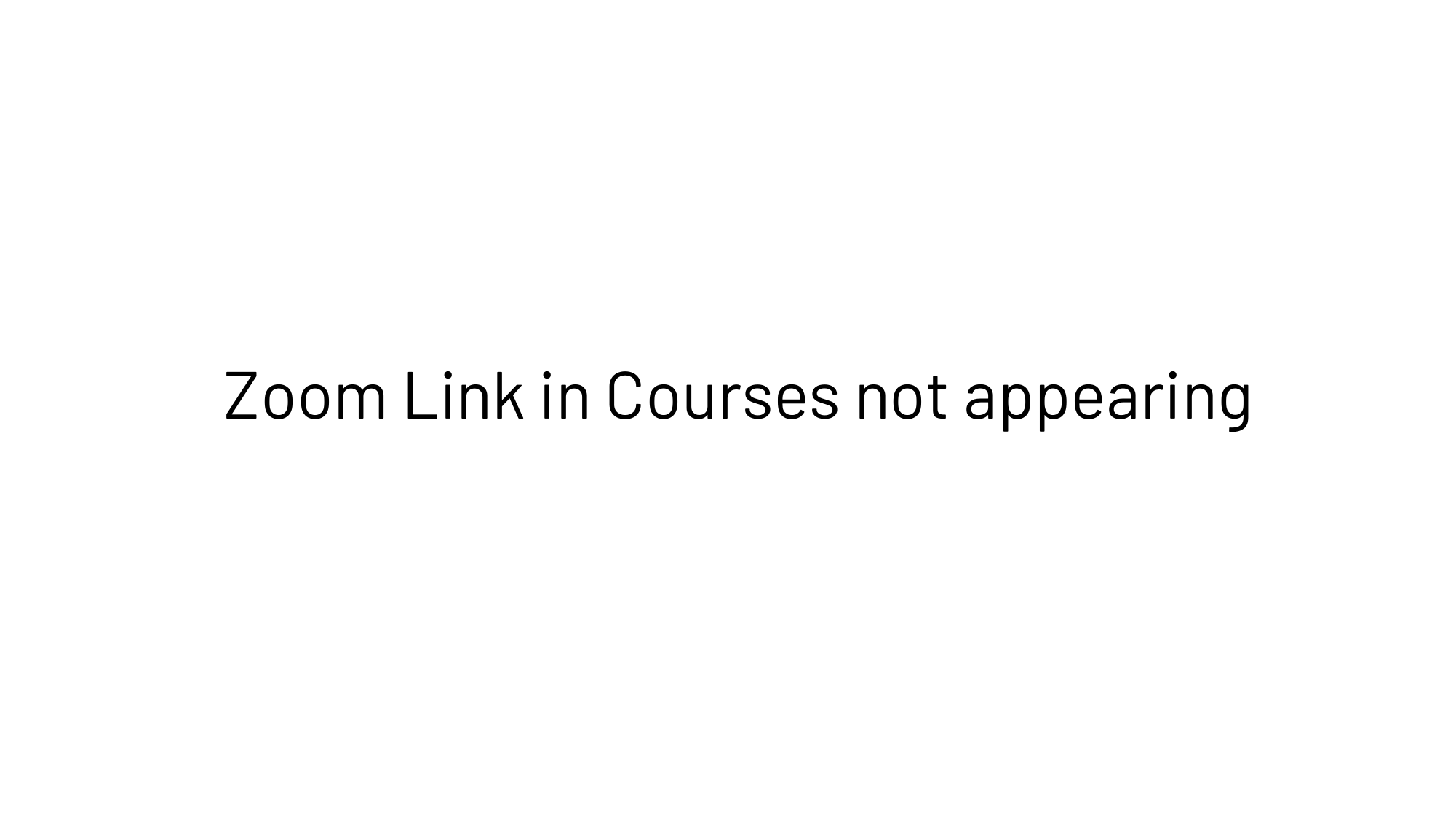

# Zoom Link in Courses not appearing